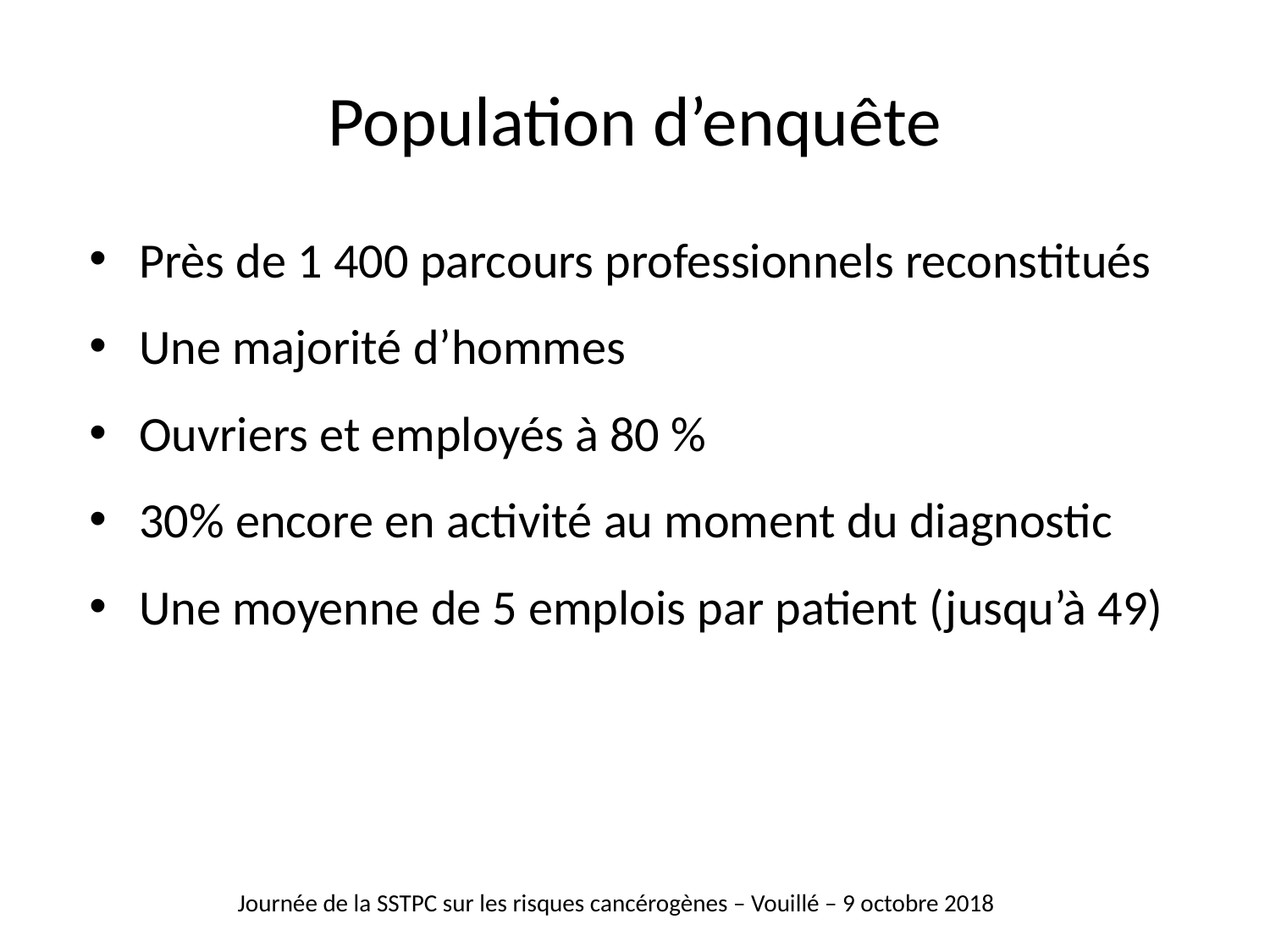

# Population d’enquête
Près de 1 400 parcours professionnels reconstitués
Une majorité d’hommes
Ouvriers et employés à 80 %
30% encore en activité au moment du diagnostic
Une moyenne de 5 emplois par patient (jusqu’à 49)
Journée de la SSTPC sur les risques cancérogènes – Vouillé – 9 octobre 2018